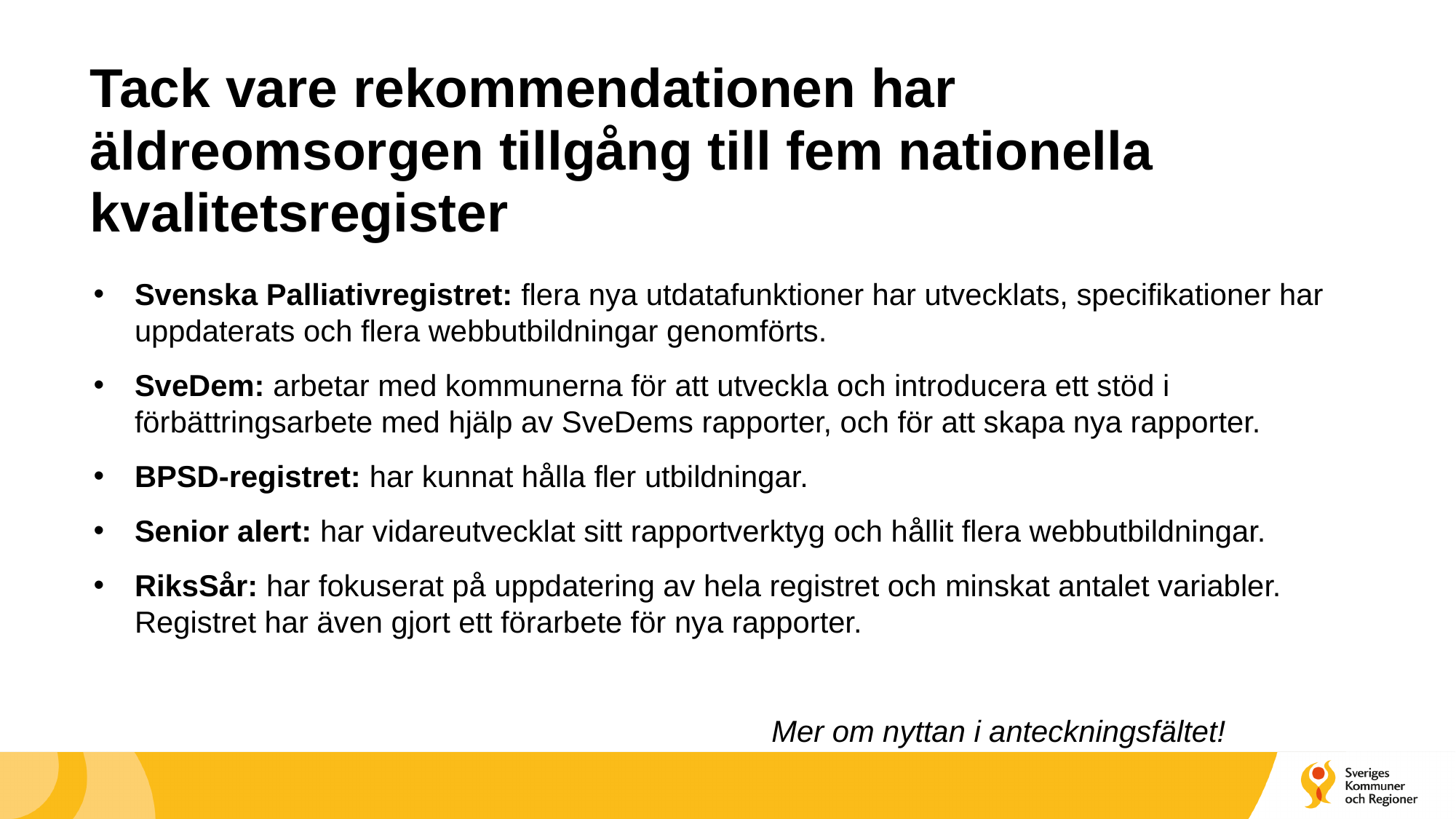

# Tack vare rekommendationen har äldreomsorgen tillgång till fem nationella kvalitetsregister

Svenska Palliativregistret: flera nya utdatafunktioner har utvecklats, specifikationer har uppdaterats och flera webbutbildningar genomförts.
SveDem: arbetar med kommunerna för att utveckla och introducera ett stöd i förbättringsarbete med hjälp av SveDems rapporter, och för att skapa nya rapporter.
BPSD-registret: har kunnat hålla fler utbildningar.
Senior alert: har vidareutvecklat sitt rapportverktyg och hållit flera webbutbildningar.
RiksSår: har fokuserat på uppdatering av hela registret och minskat antalet variabler. Registret har även gjort ett förarbete för nya rapporter.

                                                                                 Mer om nyttan i anteckningsfältet!